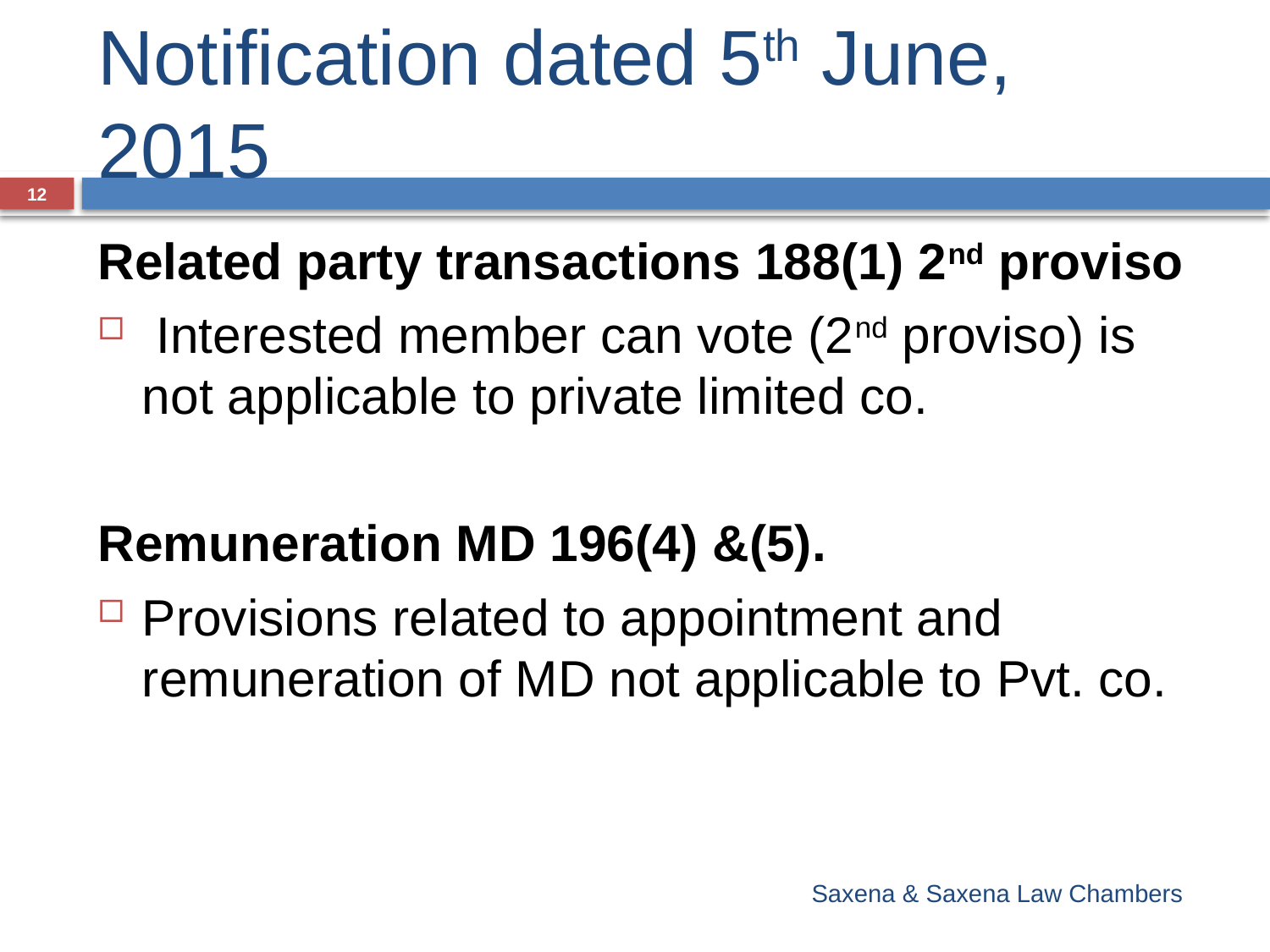

# Notification dated 5th June, 2015
12
Related party transactions 188(1) 2nd proviso
 Interested member can vote (2nd proviso) is not applicable to private limited co.

Remuneration MD 196(4) &(5).
Provisions related to appointment and remuneration of MD not applicable to Pvt. co.
Saxena & Saxena Law Chambers